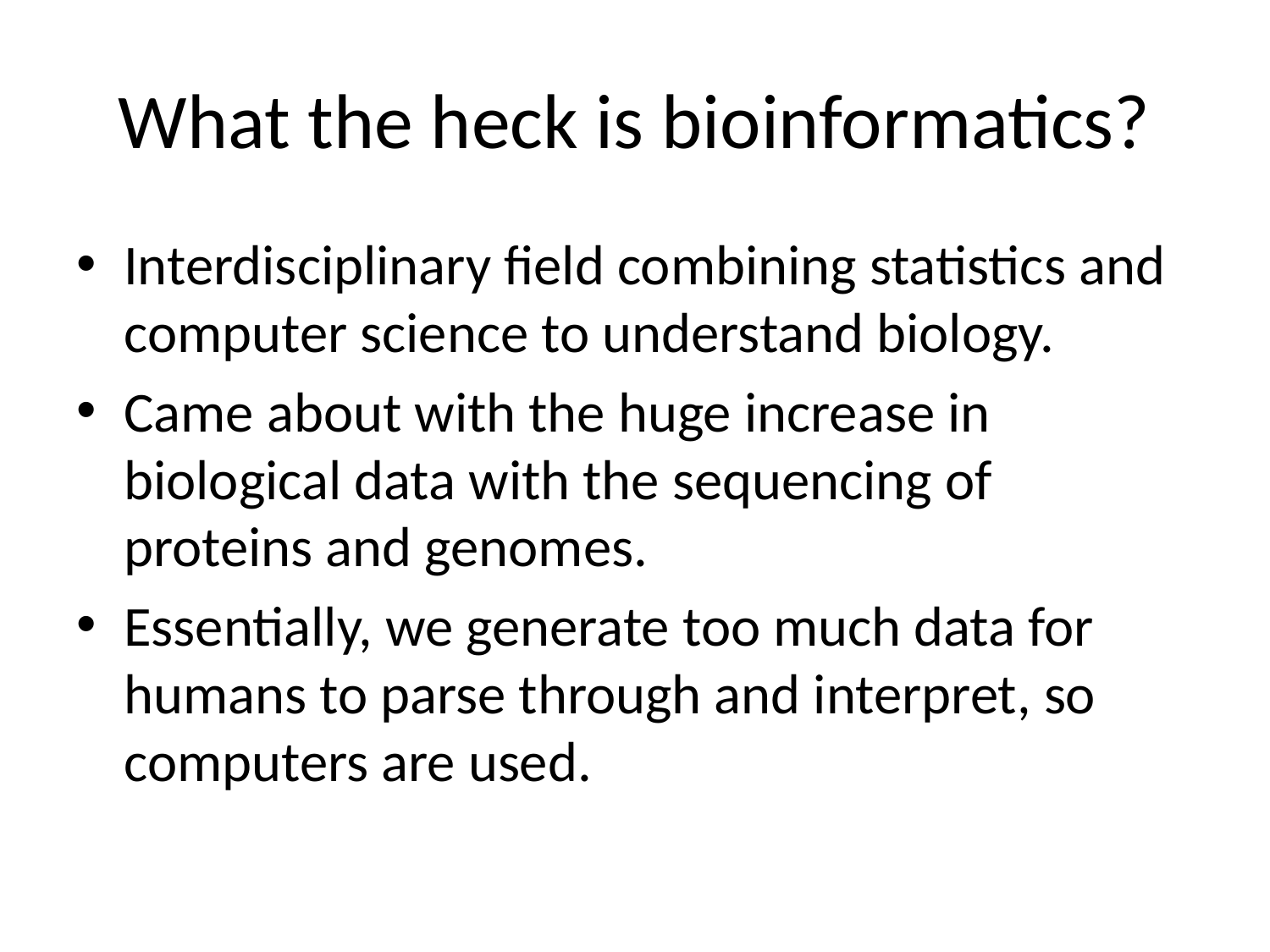

# What the heck is bioinformatics?
Interdisciplinary field combining statistics and computer science to understand biology.
Came about with the huge increase in biological data with the sequencing of proteins and genomes.
Essentially, we generate too much data for humans to parse through and interpret, so computers are used.